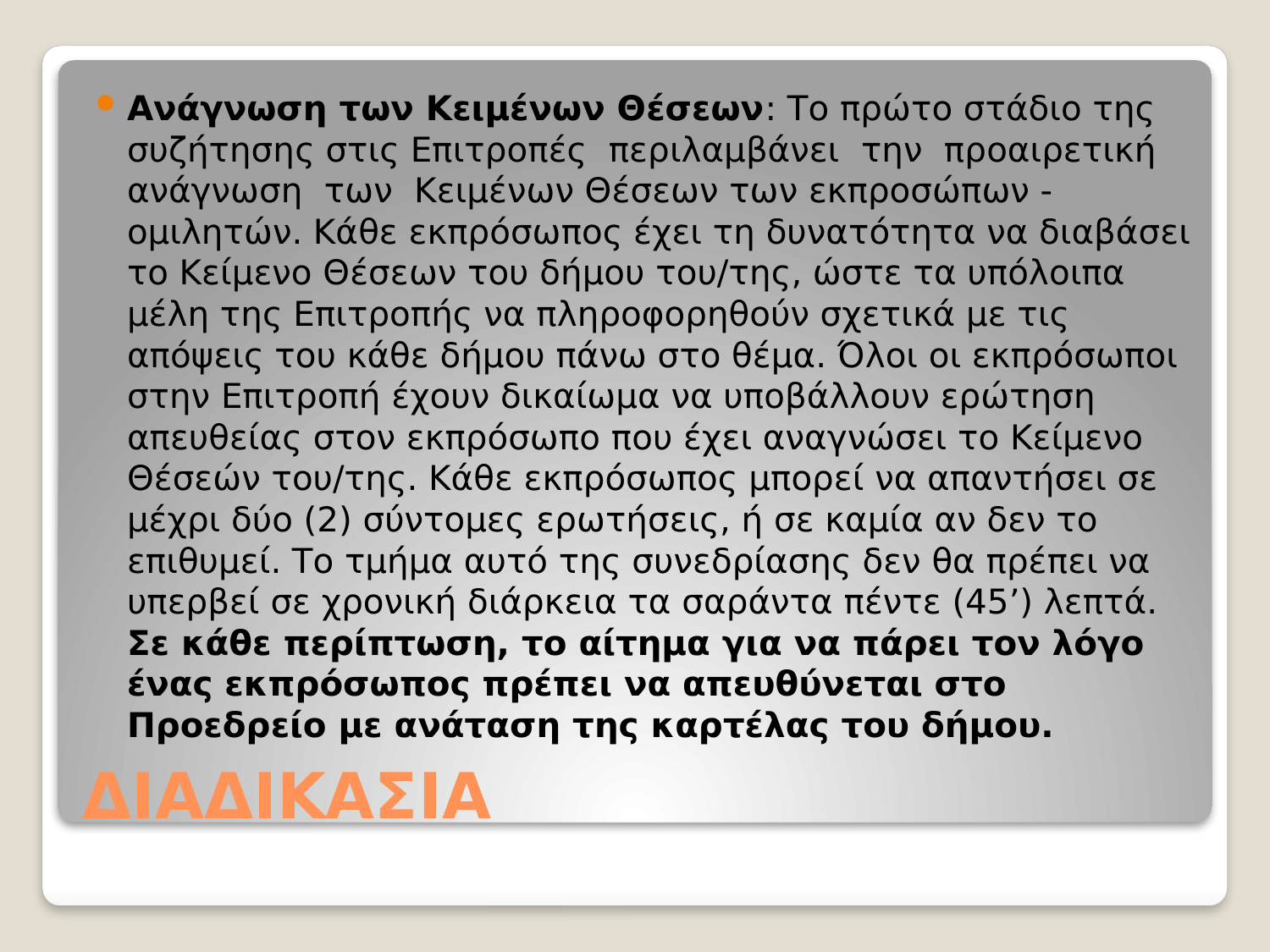

Ανάγνωση των Κειμένων Θέσεων: Το πρώτο στάδιο της συζήτησης στις Επιτροπές  περιλαμβάνει  την  προαιρετική  ανάγνωση  των  Κειμένων Θέσεων των εκπροσώπων - ομιλητών. Κάθε εκπρόσωπος έχει τη δυνατότητα να διαβάσει το Κείμενο Θέσεων του δήμου του/της, ώστε τα υπόλοιπα μέλη της Επιτροπής να πληροφορηθούν σχετικά με τις απόψεις του κάθε δήμου πάνω στο θέμα. Όλοι οι εκπρόσωποι στην Επιτροπή έχουν δικαίωμα να υποβάλλουν ερώτηση απευθείας στον εκπρόσωπο που έχει αναγνώσει το Κείμενο Θέσεών του/της. Κάθε εκπρόσωπος μπορεί να απαντήσει σε μέχρι δύο (2) σύντομες ερωτήσεις, ή σε καμία αν δεν το επιθυμεί. Το τμήμα αυτό της συνεδρίασης δεν θα πρέπει να υπερβεί σε χρονική διάρκεια τα σαράντα πέντε (45’) λεπτά. Σε κάθε περίπτωση, το αίτημα για να πάρει τον λόγο ένας εκπρόσωπος πρέπει να απευθύνεται στο Προεδρείο με ανάταση της καρτέλας του δήμου.

# ΔΙΑΔΙΚΑΣΙΑ